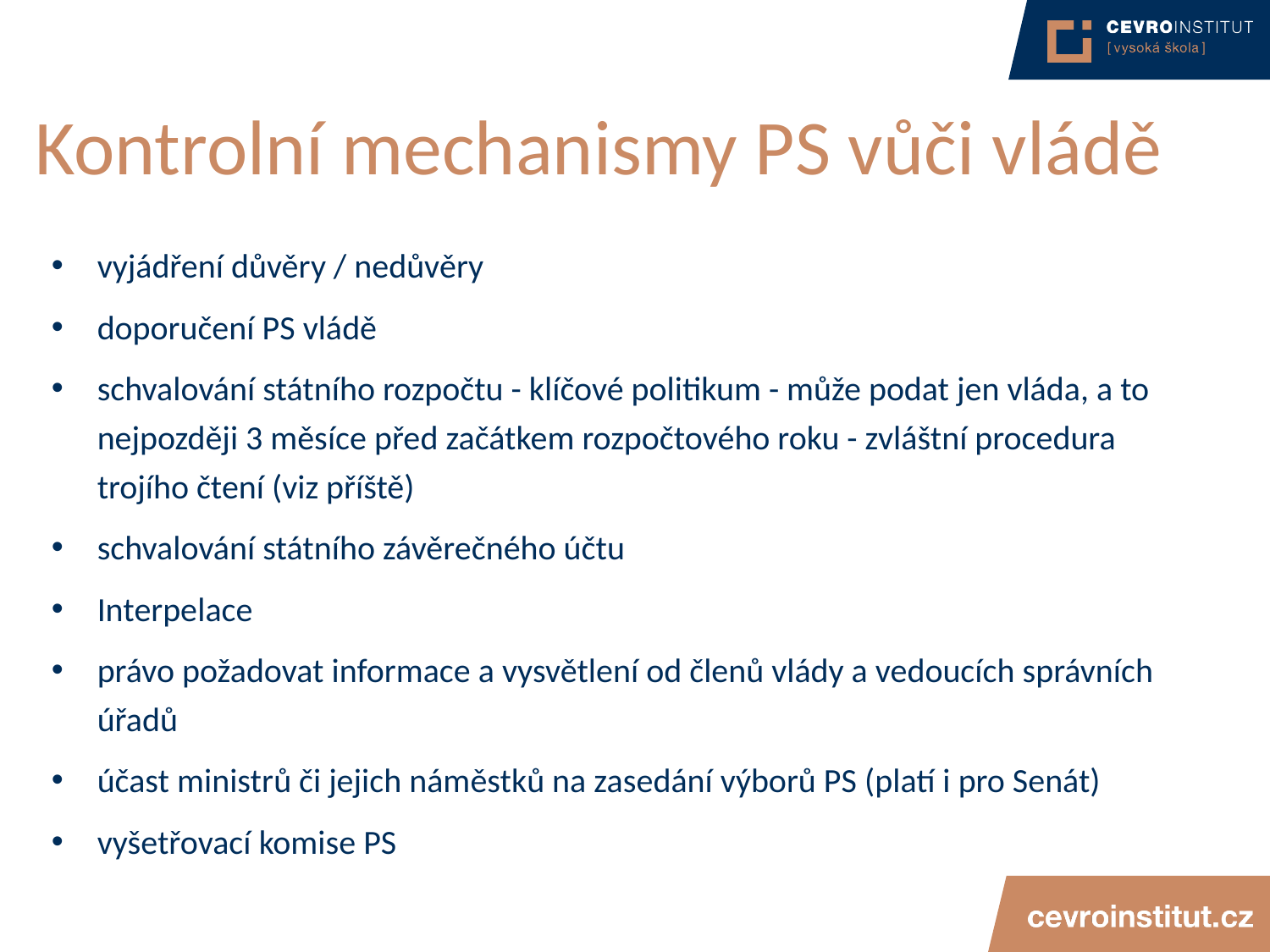

# Kontrolní mechanismy PS vůči vládě
vyjádření důvěry / nedůvěry
doporučení PS vládě
schvalování státního rozpočtu - klíčové politikum - může podat jen vláda, a to nejpozději 3 měsíce před začátkem rozpočtového roku - zvláštní procedura trojího čtení (viz příště)
schvalování státního závěrečného účtu
Interpelace
právo požadovat informace a vysvětlení od členů vlády a vedoucích správních úřadů
účast ministrů či jejich náměstků na zasedání výborů PS (platí i pro Senát)
vyšetřovací komise PS